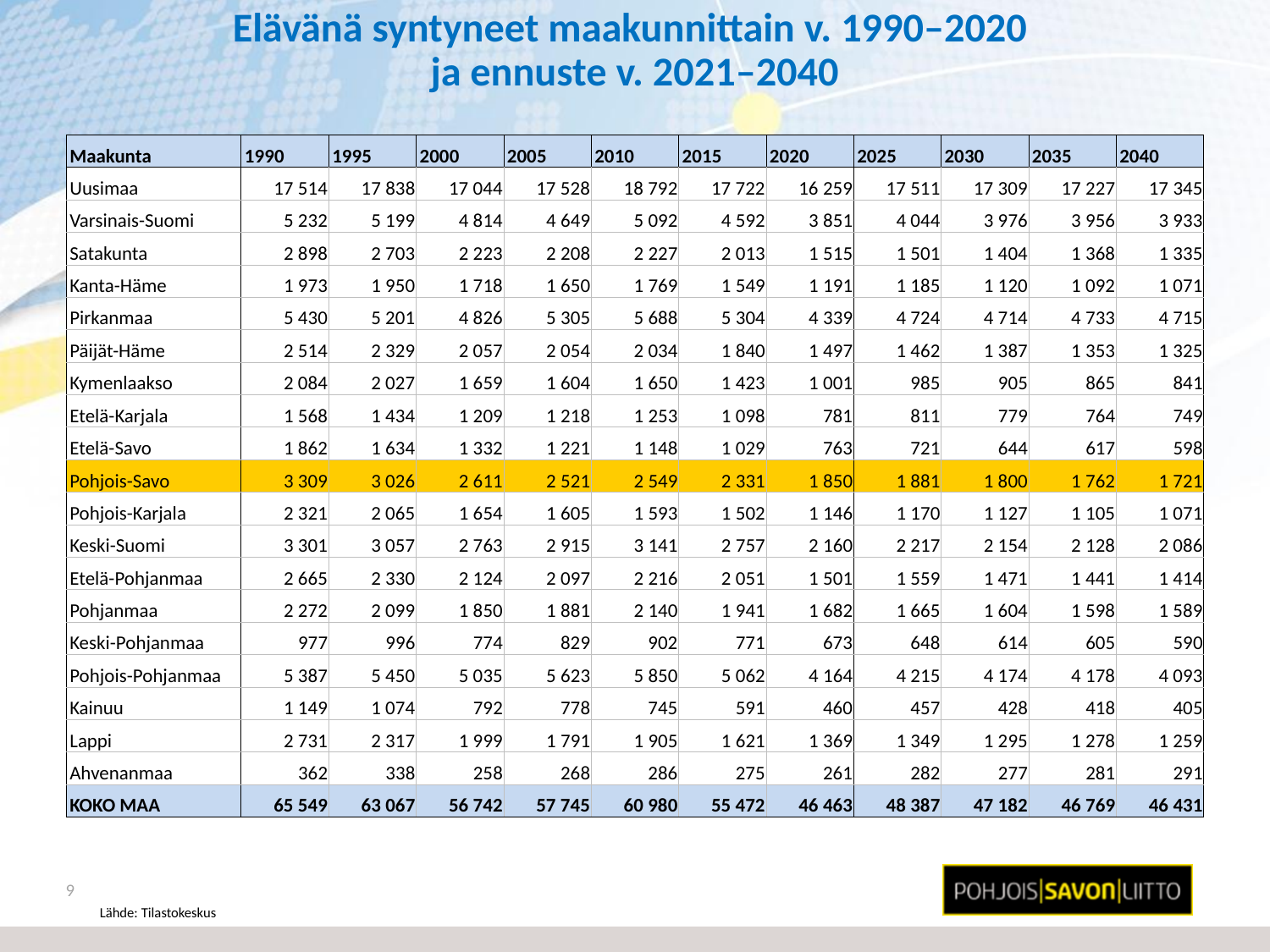

# Elävänä syntyneet maakunnittain v. 1990–2020 ja ennuste v. 2021–2040
| Maakunta | 1990 | 1995 | 2000 | 2005 | 2010 | 2015 | 2020 | 2025 | 2030 | 2035 | 2040 |
| --- | --- | --- | --- | --- | --- | --- | --- | --- | --- | --- | --- |
| Uusimaa | 17 514 | 17 838 | 17 044 | 17 528 | 18 792 | 17 722 | 16 259 | 17 511 | 17 309 | 17 227 | 17 345 |
| Varsinais-Suomi | 5 232 | 5 199 | 4 814 | 4 649 | 5 092 | 4 592 | 3 851 | 4 044 | 3 976 | 3 956 | 3 933 |
| Satakunta | 2 898 | 2 703 | 2 223 | 2 208 | 2 227 | 2 013 | 1 515 | 1 501 | 1 404 | 1 368 | 1 335 |
| Kanta-Häme | 1 973 | 1 950 | 1 718 | 1 650 | 1 769 | 1 549 | 1 191 | 1 185 | 1 120 | 1 092 | 1 071 |
| Pirkanmaa | 5 430 | 5 201 | 4 826 | 5 305 | 5 688 | 5 304 | 4 339 | 4 724 | 4 714 | 4 733 | 4 715 |
| Päijät-Häme | 2 514 | 2 329 | 2 057 | 2 054 | 2 034 | 1 840 | 1 497 | 1 462 | 1 387 | 1 353 | 1 325 |
| Kymenlaakso | 2 084 | 2 027 | 1 659 | 1 604 | 1 650 | 1 423 | 1 001 | 985 | 905 | 865 | 841 |
| Etelä-Karjala | 1 568 | 1 434 | 1 209 | 1 218 | 1 253 | 1 098 | 781 | 811 | 779 | 764 | 749 |
| Etelä-Savo | 1 862 | 1 634 | 1 332 | 1 221 | 1 148 | 1 029 | 763 | 721 | 644 | 617 | 598 |
| Pohjois-Savo | 3 309 | 3 026 | 2 611 | 2 521 | 2 549 | 2 331 | 1 850 | 1 881 | 1 800 | 1 762 | 1 721 |
| Pohjois-Karjala | 2 321 | 2 065 | 1 654 | 1 605 | 1 593 | 1 502 | 1 146 | 1 170 | 1 127 | 1 105 | 1 071 |
| Keski-Suomi | 3 301 | 3 057 | 2 763 | 2 915 | 3 141 | 2 757 | 2 160 | 2 217 | 2 154 | 2 128 | 2 086 |
| Etelä-Pohjanmaa | 2 665 | 2 330 | 2 124 | 2 097 | 2 216 | 2 051 | 1 501 | 1 559 | 1 471 | 1 441 | 1 414 |
| Pohjanmaa | 2 272 | 2 099 | 1 850 | 1 881 | 2 140 | 1 941 | 1 682 | 1 665 | 1 604 | 1 598 | 1 589 |
| Keski-Pohjanmaa | 977 | 996 | 774 | 829 | 902 | 771 | 673 | 648 | 614 | 605 | 590 |
| Pohjois-Pohjanmaa | 5 387 | 5 450 | 5 035 | 5 623 | 5 850 | 5 062 | 4 164 | 4 215 | 4 174 | 4 178 | 4 093 |
| Kainuu | 1 149 | 1 074 | 792 | 778 | 745 | 591 | 460 | 457 | 428 | 418 | 405 |
| Lappi | 2 731 | 2 317 | 1 999 | 1 791 | 1 905 | 1 621 | 1 369 | 1 349 | 1 295 | 1 278 | 1 259 |
| Ahvenanmaa | 362 | 338 | 258 | 268 | 286 | 275 | 261 | 282 | 277 | 281 | 291 |
| KOKO MAA | 65 549 | 63 067 | 56 742 | 57 745 | 60 980 | 55 472 | 46 463 | 48 387 | 47 182 | 46 769 | 46 431 |
9
Lähde: Tilastokeskus